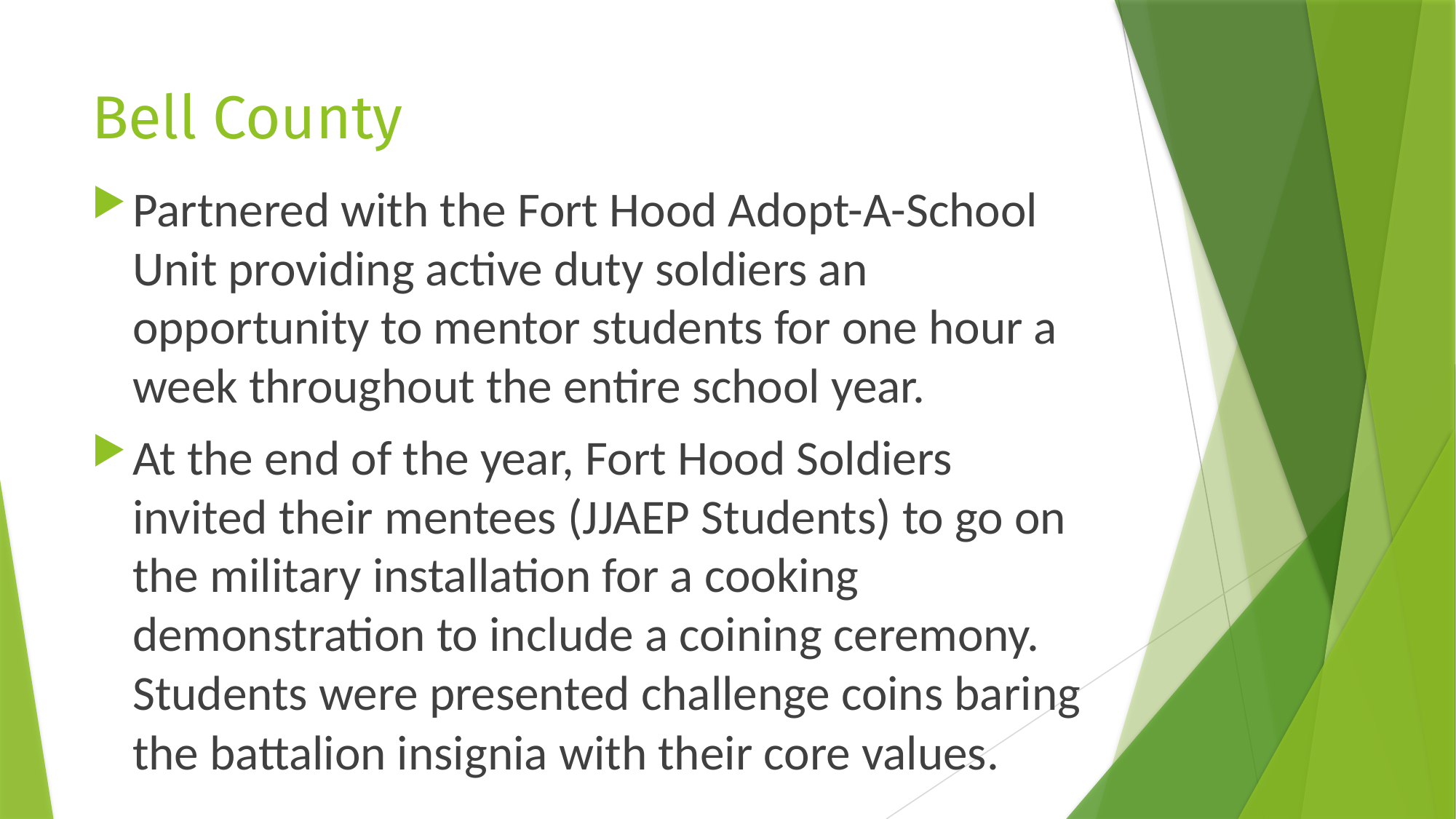

# Bell County
Partnered with the Fort Hood Adopt-A-School Unit providing active duty soldiers an opportunity to mentor students for one hour a week throughout the entire school year.
At the end of the year, Fort Hood Soldiers invited their mentees (JJAEP Students) to go on the military installation for a cooking demonstration to include a coining ceremony.  Students were presented challenge coins baring the battalion insignia with their core values.